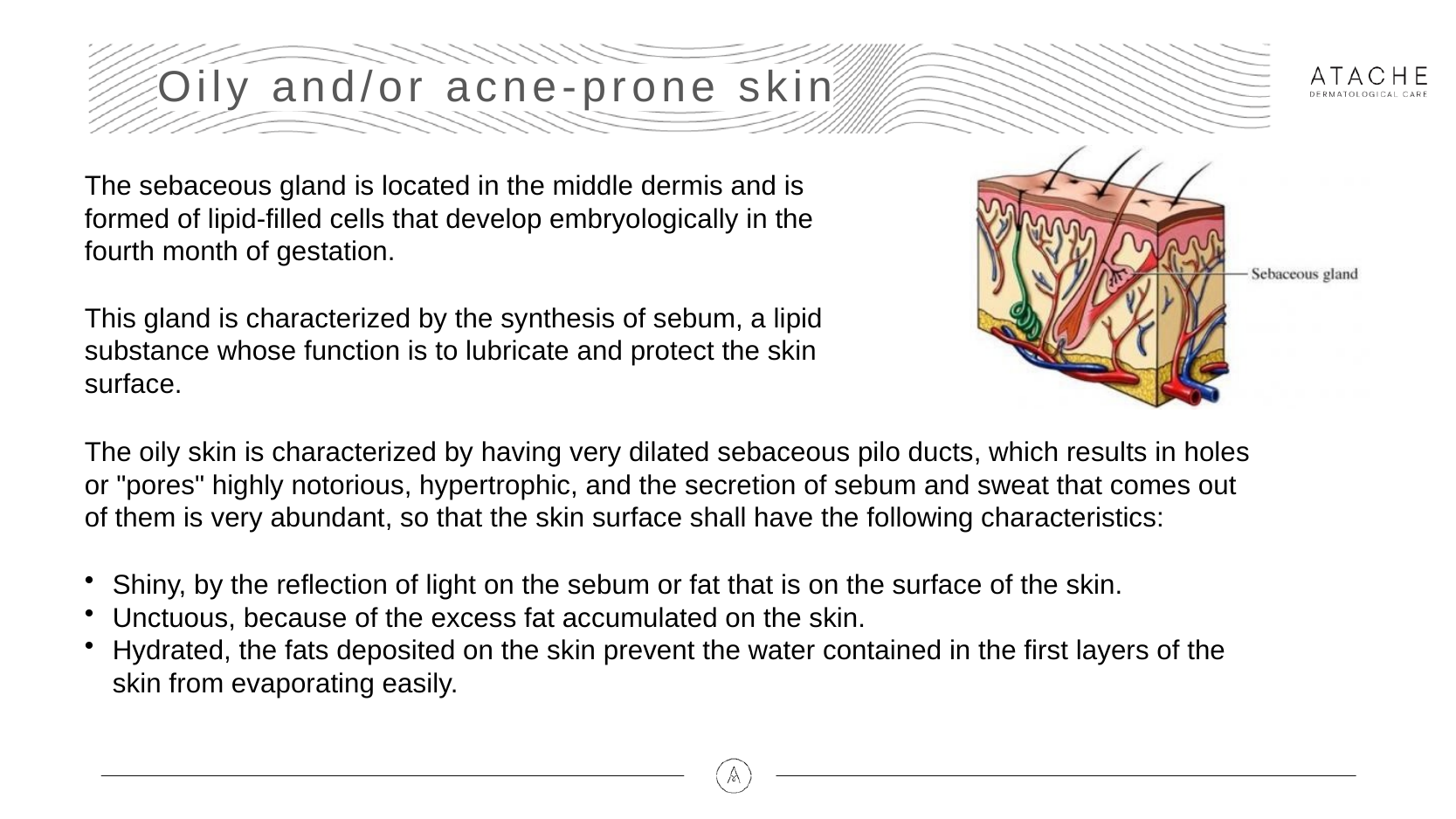

Oily and/or acne-prone skin

The sebaceous gland is located in the middle dermis and is formed of lipid-filled cells that develop embryologically in the fourth month of gestation.

This gland is characterized by the synthesis of sebum, a lipid substance whose function is to lubricate and protect the skin surface.

The oily skin is characterized by having very dilated sebaceous pilo ducts, which results in holes or "pores" highly notorious, hypertrophic, and the secretion of sebum and sweat that comes out of them is very abundant, so that the skin surface shall have the following characteristics:

Shiny, by the reflection of light on the sebum or fat that is on the surface of the skin.
Unctuous, because of the excess fat accumulated on the skin.
Hydrated, the fats deposited on the skin prevent the water contained in the first layers of the skin from evaporating easily.